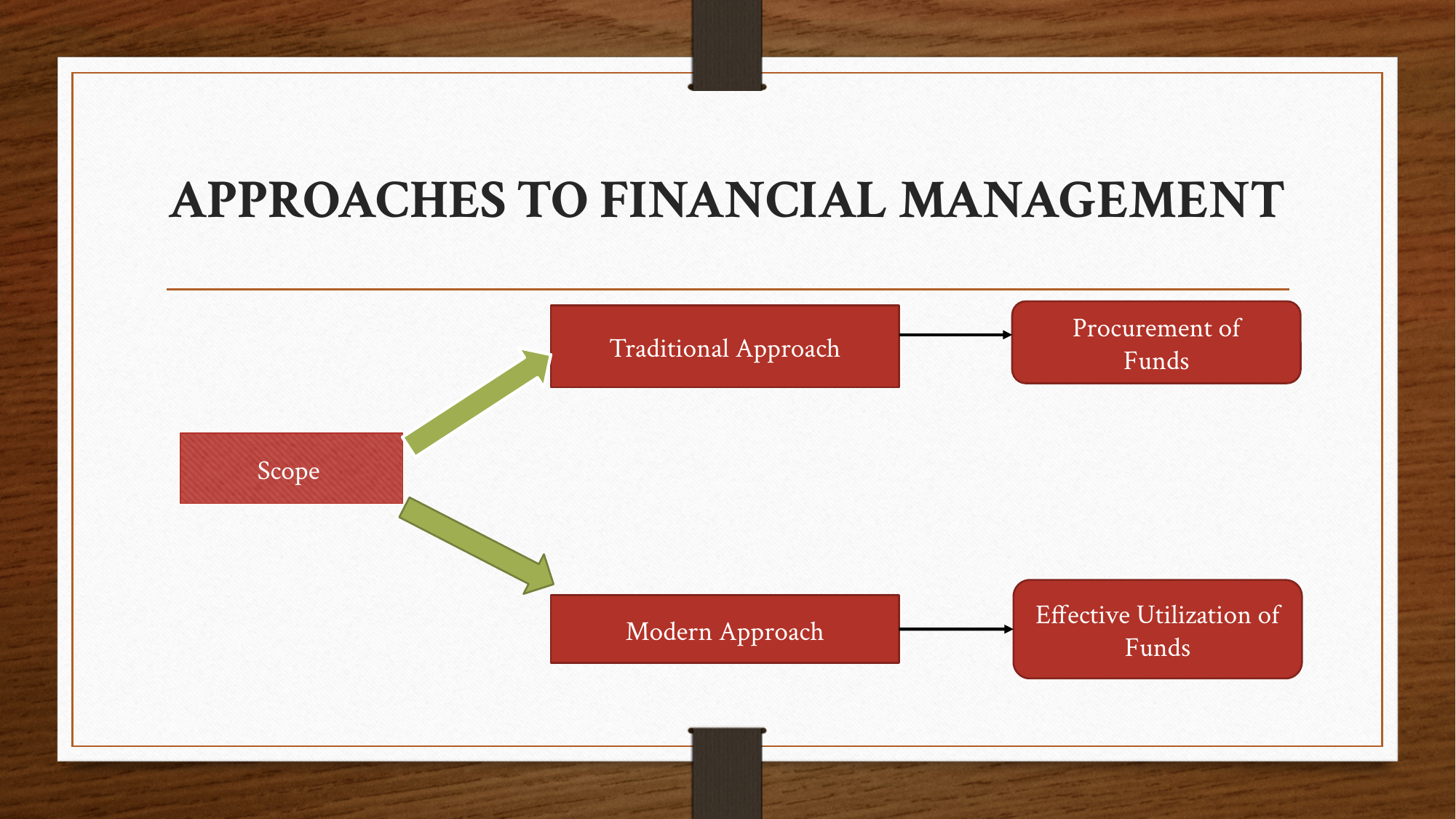

# APPROACHES TO FINANCIAL MANAGEMENT

Procurement of
Funds
Traditional Approach

Scope

Effective Utilization of
Funds
Modern Approach